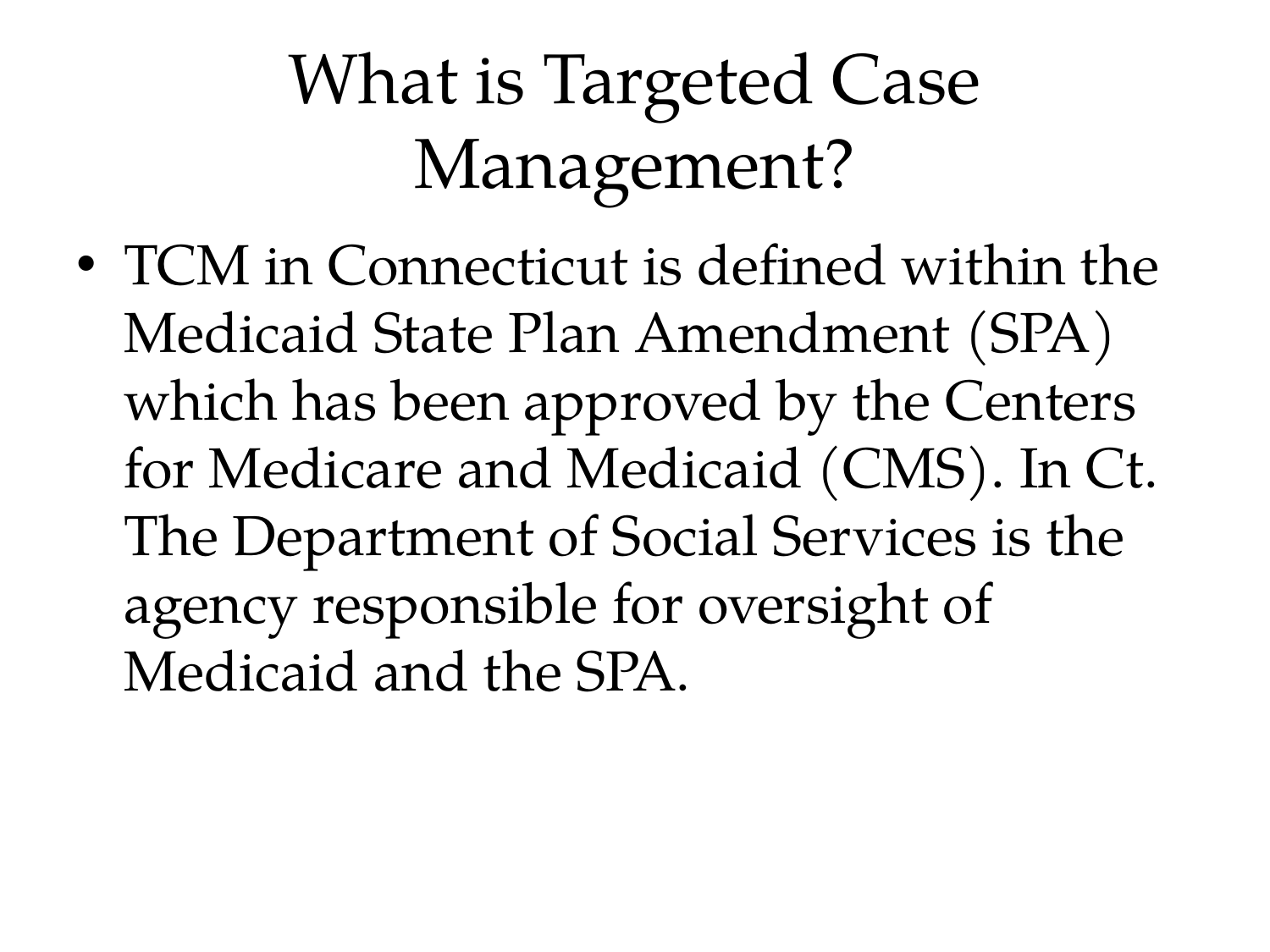

# What is Targeted Case Management?
TCM in Connecticut is defined within the Medicaid State Plan Amendment (SPA) which has been approved by the Centers for Medicare and Medicaid (CMS). In Ct. The Department of Social Services is the agency responsible for oversight of Medicaid and the SPA.